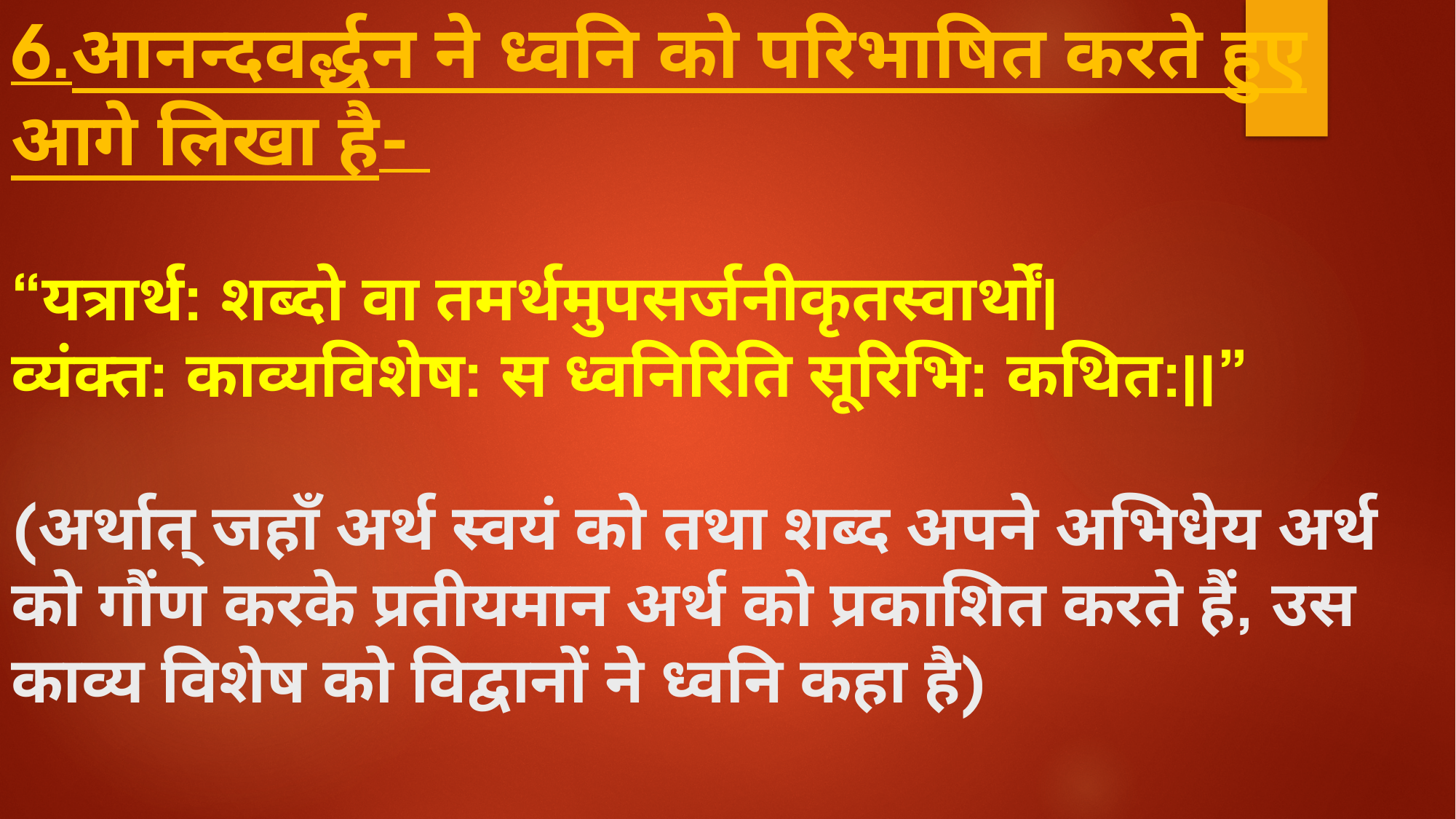

# 6.आनन्दवर्द्धन ने ध्वनि को परिभाषित करते हुए आगे लिखा है- “यत्रार्थ: शब्दो वा तमर्थमुपसर्जनीकृतस्वार्थों| व्यंक्त: काव्यविशेष: स ध्वनिरिति सूरिभि: कथित:||” (अर्थात् जहाँ अर्थ स्वयं को तथा शब्द अपने अभिधेय अर्थ को गौंण करके प्रतीयमान अर्थ को प्रकाशित करते हैं, उस काव्य विशेष को विद्वानों ने ध्वनि कहा है)